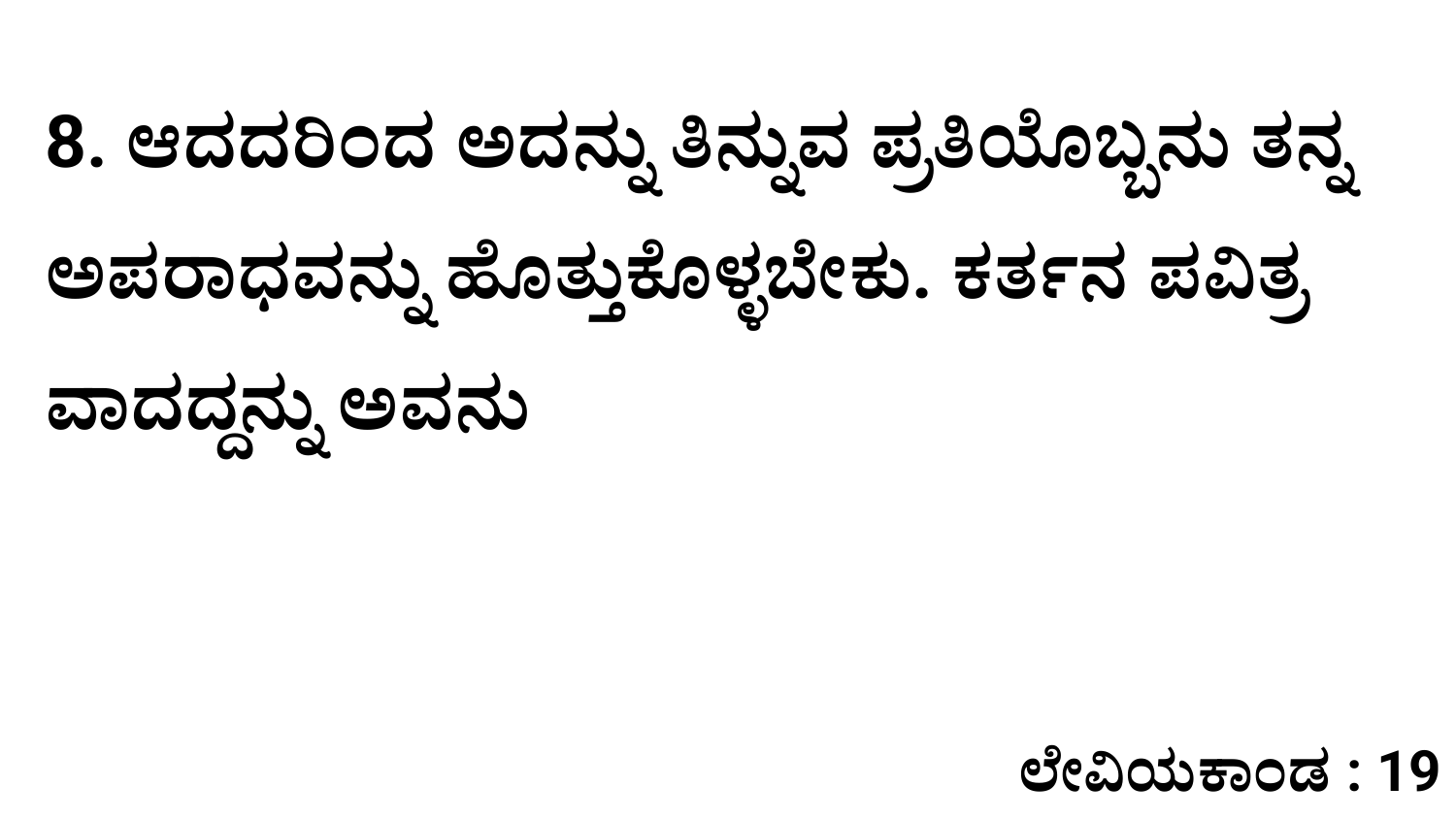

8. ಆದದರಿಂದ ಅದನ್ನು ತಿನ್ನುವ ಪ್ರತಿಯೊಬ್ಬನು ತನ್ನ ಅಪರಾಧವನ್ನು ಹೊತ್ತುಕೊಳ್ಳಬೇಕು. ಕರ್ತನ ಪವಿತ್ರ ವಾದದ್ದನ್ನು ಅವನು
ಲೇವಿಯಕಾಂಡ : 19